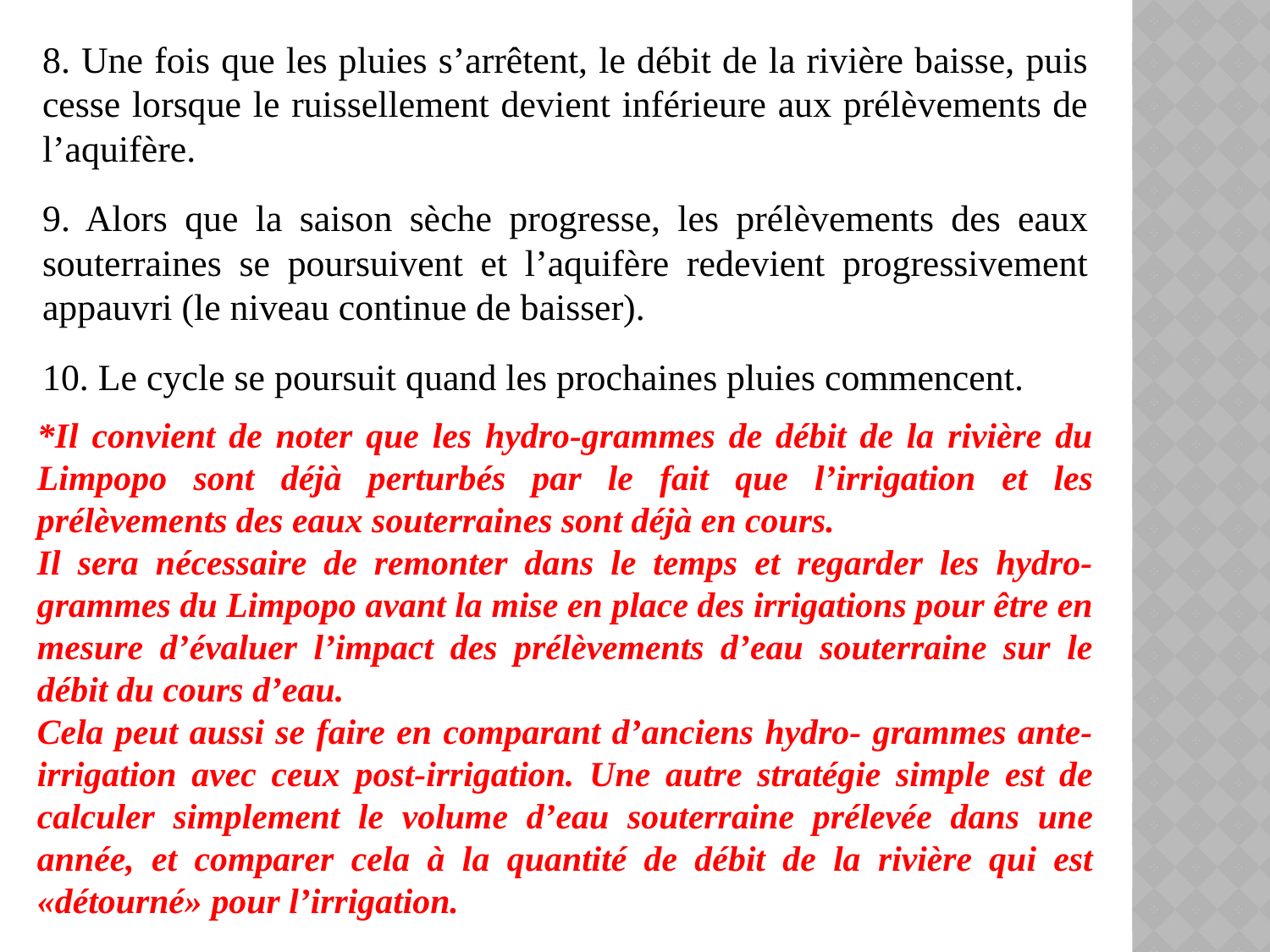

8. Une fois que les pluies s’arrêtent, le débit de la rivière baisse, puis cesse lorsque le ruissellement devient inférieure aux prélèvements de l’aquifère.

9. Alors que la saison sèche progresse, les prélèvements des eaux souterraines se poursuivent et l’aquifère redevient progressivement appauvri (le niveau continue de baisser).

10. Le cycle se poursuit quand les prochaines pluies commencent.
*Il convient de noter que les hydro-grammes de débit de la rivière du Limpopo sont déjà perturbés par le fait que l’irrigation et les prélèvements des eaux souterraines sont déjà en cours.
Il sera nécessaire de remonter dans le temps et regarder les hydro-grammes du Limpopo avant la mise en place des irrigations pour être en mesure d’évaluer l’impact des prélèvements d’eau souterraine sur le débit du cours d’eau.
Cela peut aussi se faire en comparant d’anciens hydro- grammes ante-irrigation avec ceux post-irrigation. Une autre stratégie simple est de calculer simplement le volume d’eau souterraine prélevée dans une année, et comparer cela à la quantité de débit de la rivière qui est «détourné» pour l’irrigation.